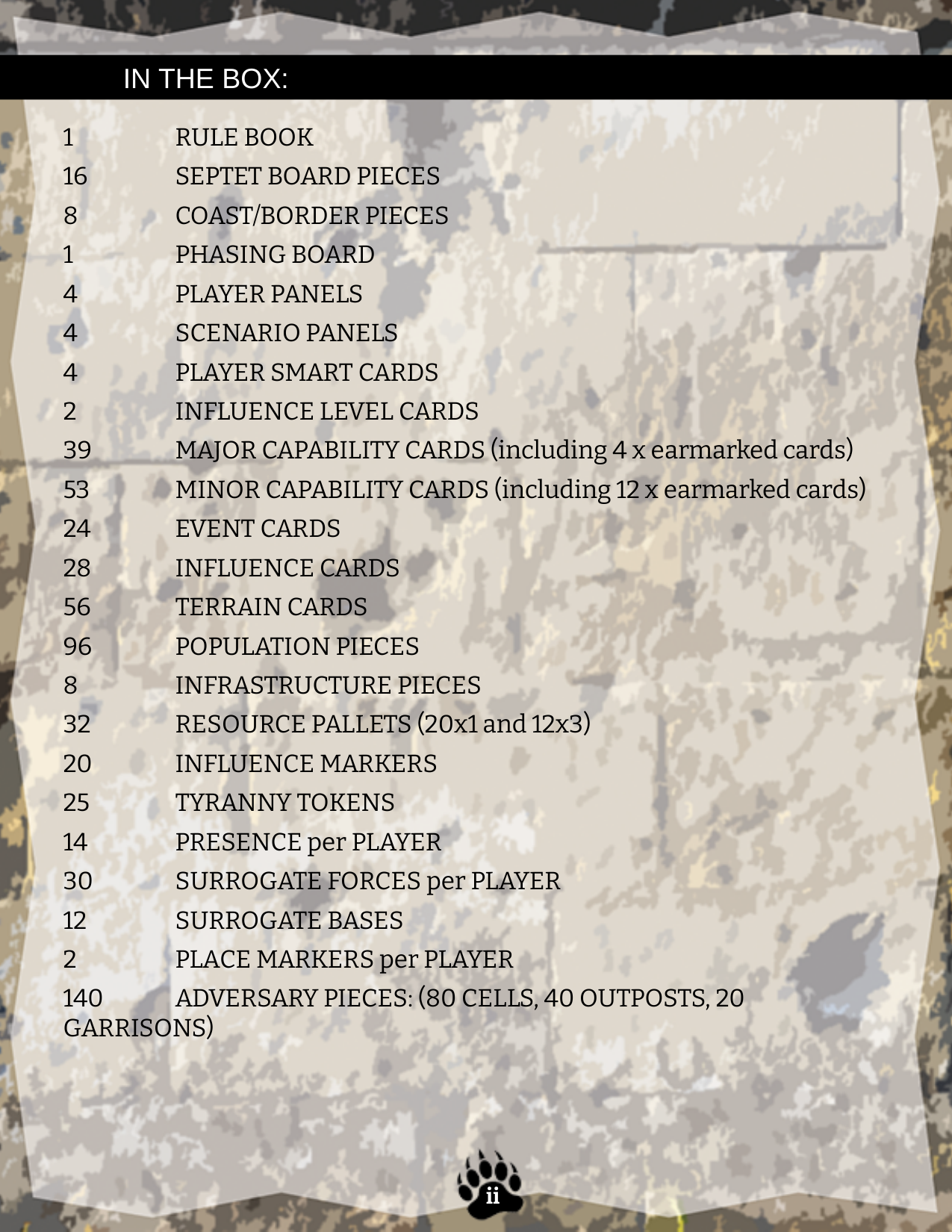

IN THE BOX:
1	RULE BOOK
16	SEPTET BOARD PIECES
8	COAST/BORDER PIECES
1	PHASING BOARD
4	PLAYER PANELS
4	SCENARIO PANELS
4	PLAYER SMART CARDS
2	INFLUENCE LEVEL CARDS
39	MAJOR CAPABILITY CARDS (including 4 x earmarked cards)
53	MINOR CAPABILITY CARDS (including 12 x earmarked cards)
24	EVENT CARDS
28	INFLUENCE CARDS
56	TERRAIN CARDS
96	POPULATION PIECES
8	INFRASTRUCTURE PIECES
32	RESOURCE PALLETS (20x1 and 12x3)
20	INFLUENCE MARKERS
25	TYRANNY TOKENS
14	PRESENCE per PLAYER
30	SURROGATE FORCES per PLAYER
12	SURROGATE BASES
2	PLACE MARKERS per PLAYER
140	ADVERSARY PIECES: (80 CELLS, 40 OUTPOSTS, 20 GARRISONS)
ii